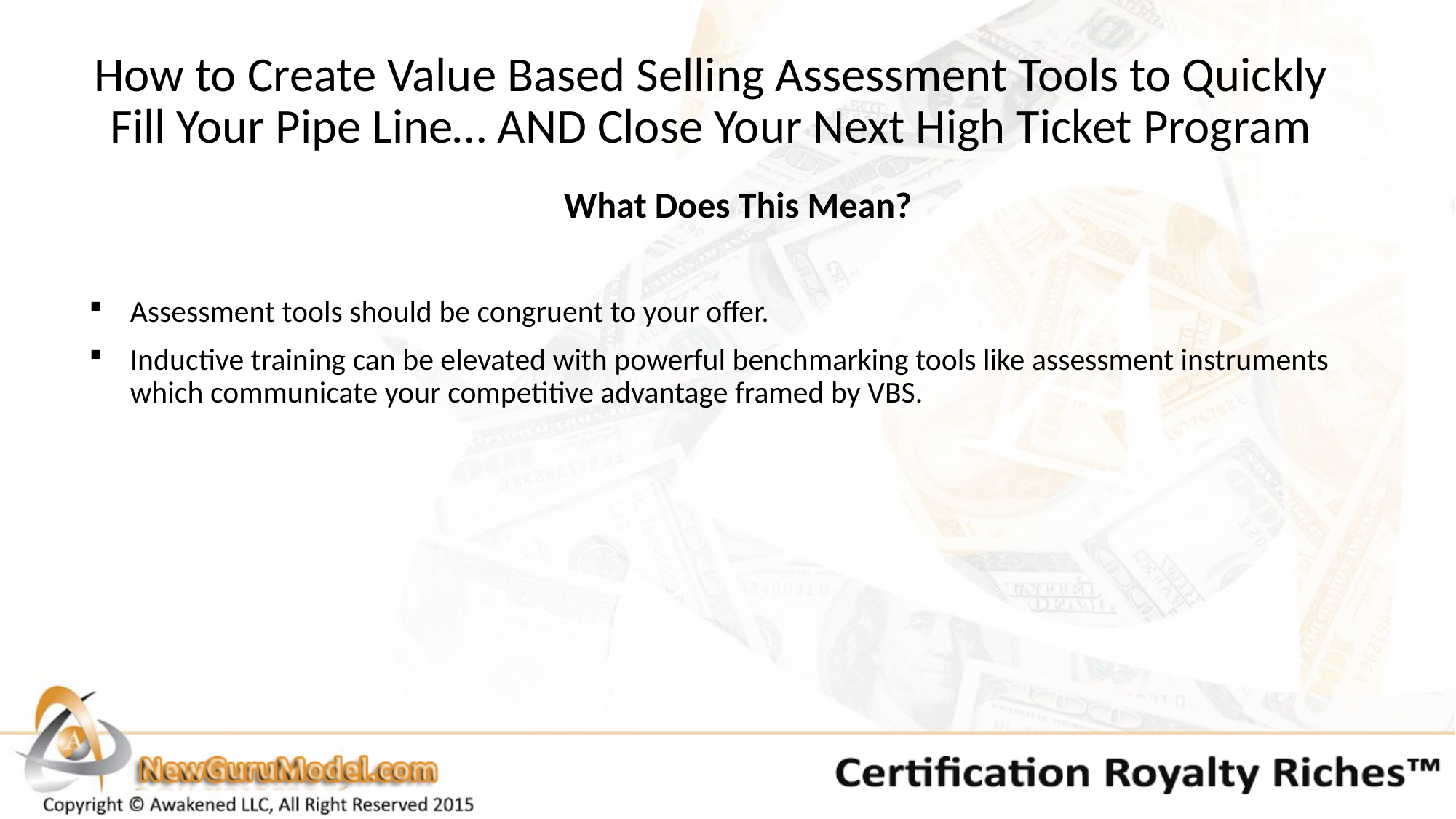

# How to Create Value Based Selling Assessment Tools to Quickly Fill Your Pipe Line… AND Close Your Next High Ticket Program
What Does This Mean?

Assessment tools should be congruent to your offer.
Inductive training can be elevated with powerful benchmarking tools like assessment instruments which communicate your competitive advantage framed by VBS.